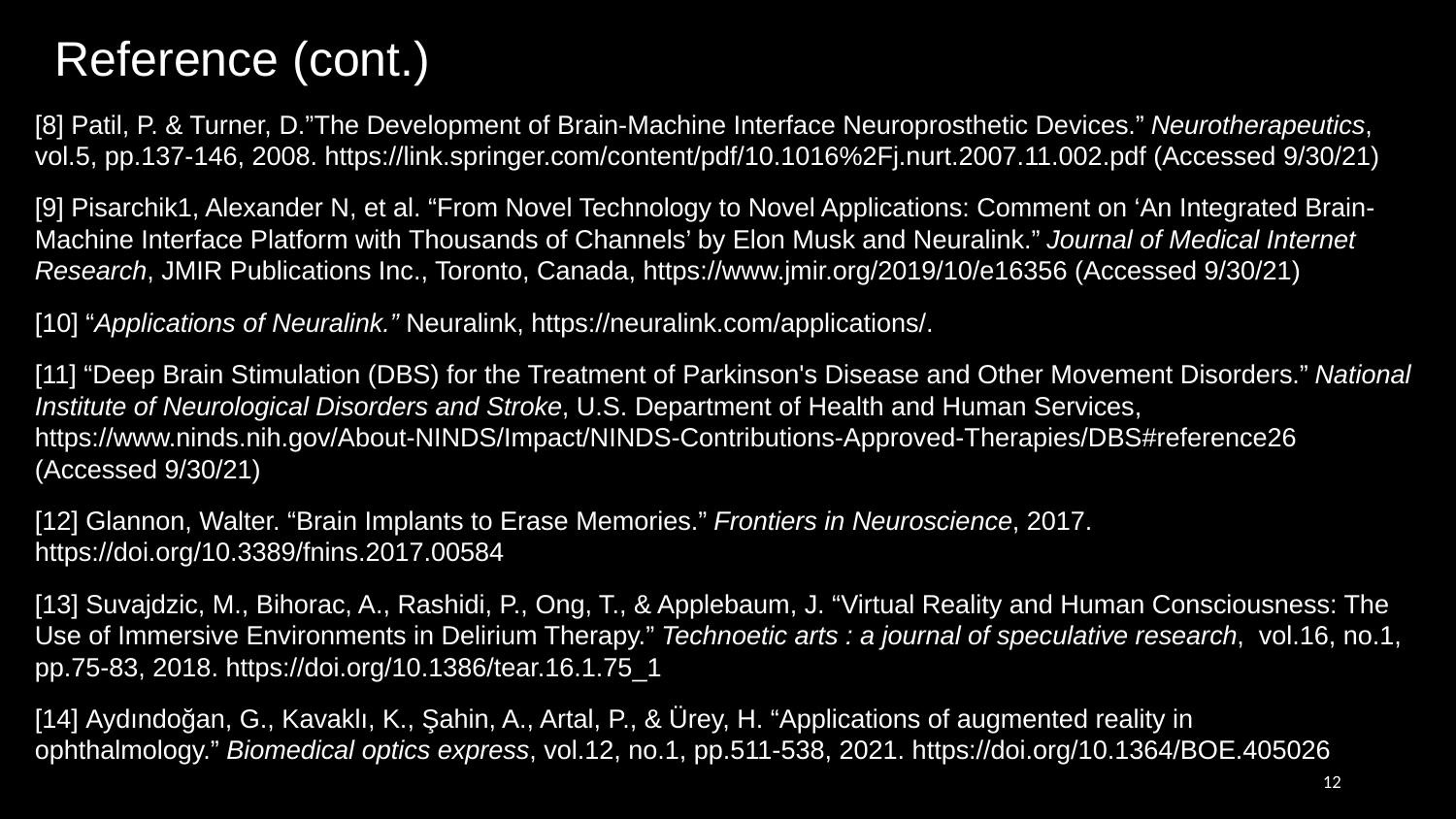

# Reference (cont.)
[8] Patil, P. & Turner, D.”The Development of Brain-Machine Interface Neuroprosthetic Devices.” Neurotherapeutics, vol.5, pp.137-146, 2008. https://link.springer.com/content/pdf/10.1016%2Fj.nurt.2007.11.002.pdf (Accessed 9/30/21)
[9] Pisarchik1, Alexander N, et al. “From Novel Technology to Novel Applications: Comment on ‘An Integrated Brain-Machine Interface Platform with Thousands of Channels’ by Elon Musk and Neuralink.” Journal of Medical Internet Research, JMIR Publications Inc., Toronto, Canada, https://www.jmir.org/2019/10/e16356 (Accessed 9/30/21)
[10] “Applications of Neuralink.” Neuralink, https://neuralink.com/applications/.
[11] “Deep Brain Stimulation (DBS) for the Treatment of Parkinson's Disease and Other Movement Disorders.” National Institute of Neurological Disorders and Stroke, U.S. Department of Health and Human Services, https://www.ninds.nih.gov/About-NINDS/Impact/NINDS-Contributions-Approved-Therapies/DBS#reference26 (Accessed 9/30/21)
[12] Glannon, Walter. “Brain Implants to Erase Memories.” Frontiers in Neuroscience, 2017. https://doi.org/10.3389/fnins.2017.00584
[13] Suvajdzic, M., Bihorac, A., Rashidi, P., Ong, T., & Applebaum, J. “Virtual Reality and Human Consciousness: The Use of Immersive Environments in Delirium Therapy.” Technoetic arts : a journal of speculative research,  vol.16, no.1, pp.75-83, 2018. https://doi.org/10.1386/tear.16.1.75_1
[14] Aydındoğan, G., Kavaklı, K., Şahin, A., Artal, P., & Ürey, H. “Applications of augmented reality in ophthalmology.” Biomedical optics express, vol.12, no.1, pp.511-538, 2021. https://doi.org/10.1364/BOE.405026

12